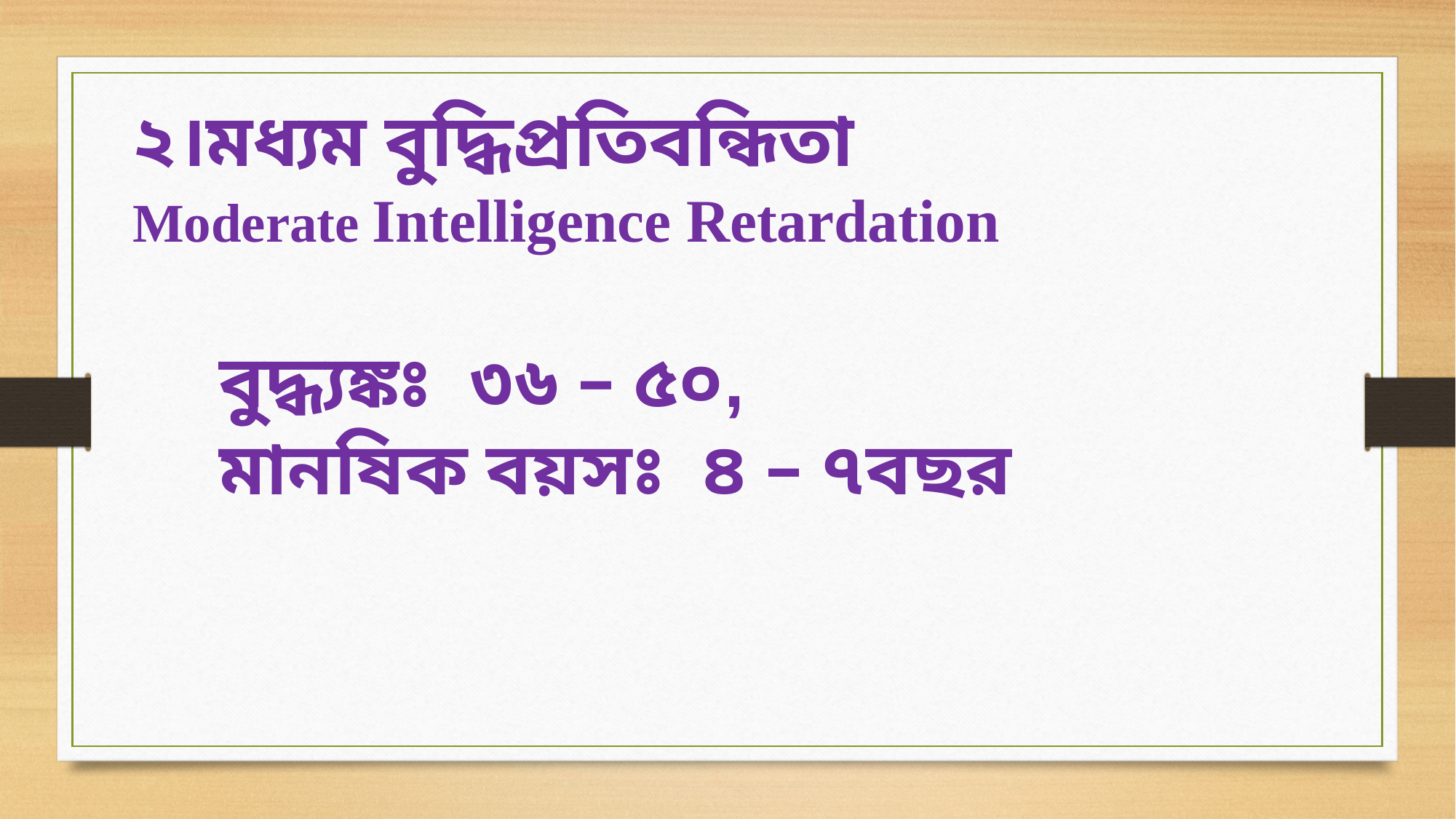

২।মধ্যম বুদ্ধিপ্রতিবন্ধিতা
Moderate Intelligence Retardation
বুদ্ধ্যঙ্কঃ  ৩৬ – ৫০,
মানষিক বয়সঃ  ৪ – ৭বছর